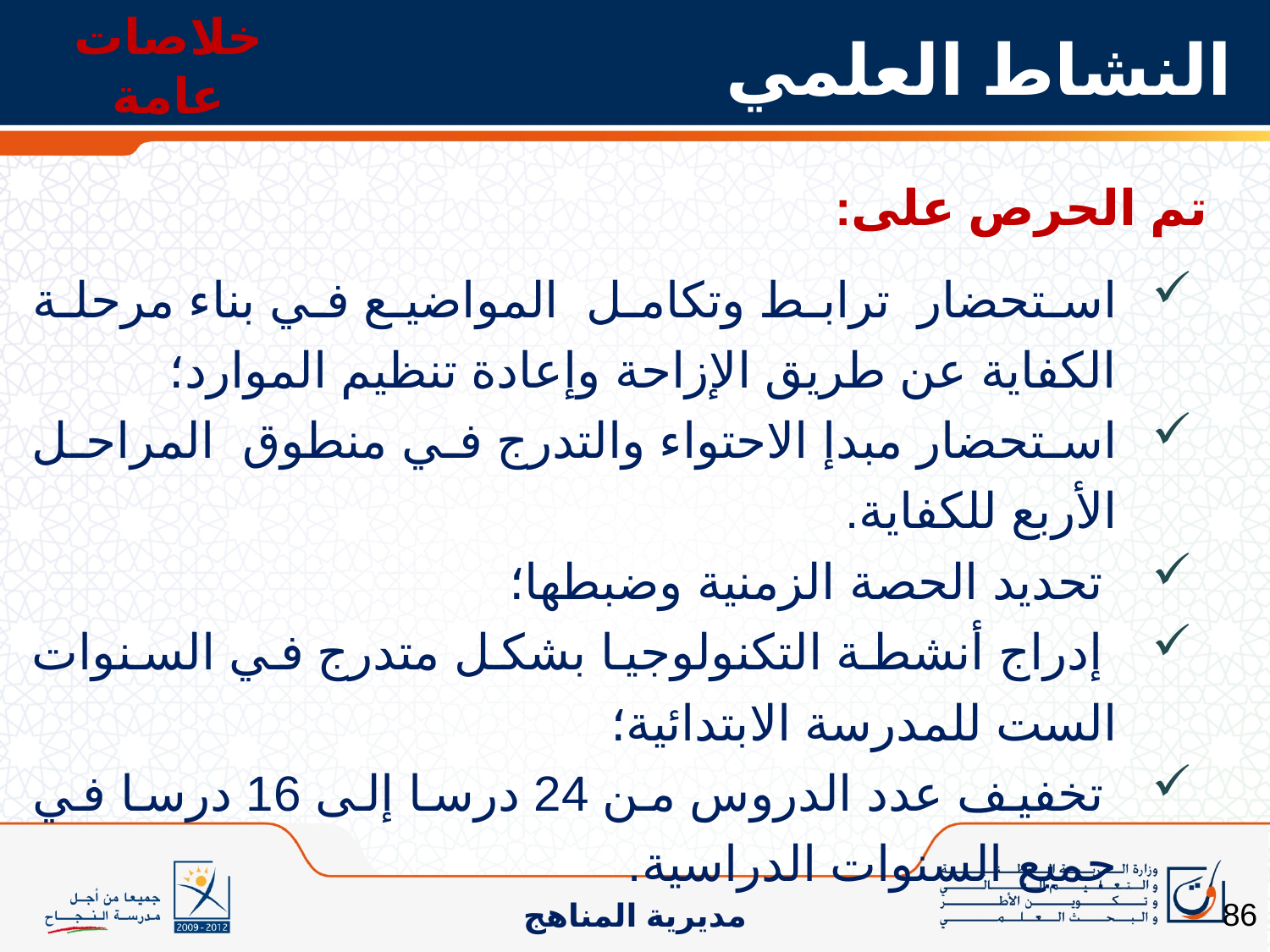

خلاصات عامة
# النشاط العلمي
تم الحرص على:
استحضار  ترابط وتكامل  المواضيع في بناء مرحلة الكفاية عن طريق الإزاحة وإعادة تنظيم الموارد؛
استحضار مبدإ الاحتواء والتدرج في منطوق  المراحل الأربع للكفاية.
 تحديد الحصة الزمنية وضبطها؛
 إدراج أنشطة التكنولوجيا بشكل متدرج في السنوات الست للمدرسة الابتدائية؛
 تخفيف عدد الدروس من 24 درسا إلى 16 درسا في جميع السنوات الدراسية.
86
مديرية المناهج